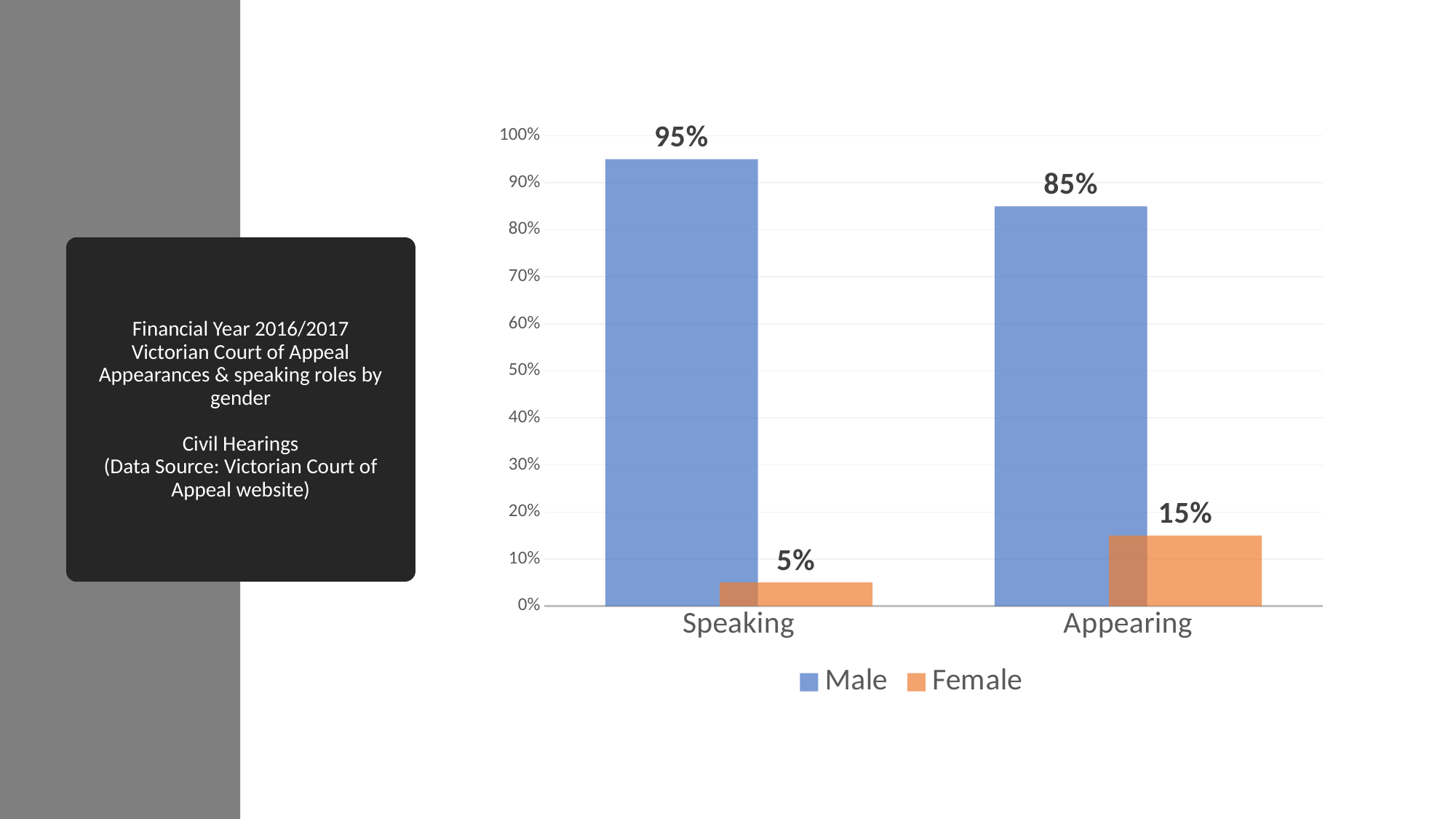

### Chart

| Category | Male | Female |
|---|---|---|
| Speaking | 0.95 | 0.05 |
| Appearing | 0.85 | 0.15 |
# Financial Year 2016/2017
Victorian Court of Appeal
Appearances & speaking roles by gender
Civil Hearings
(Data Source: Victorian Court of Appeal website)